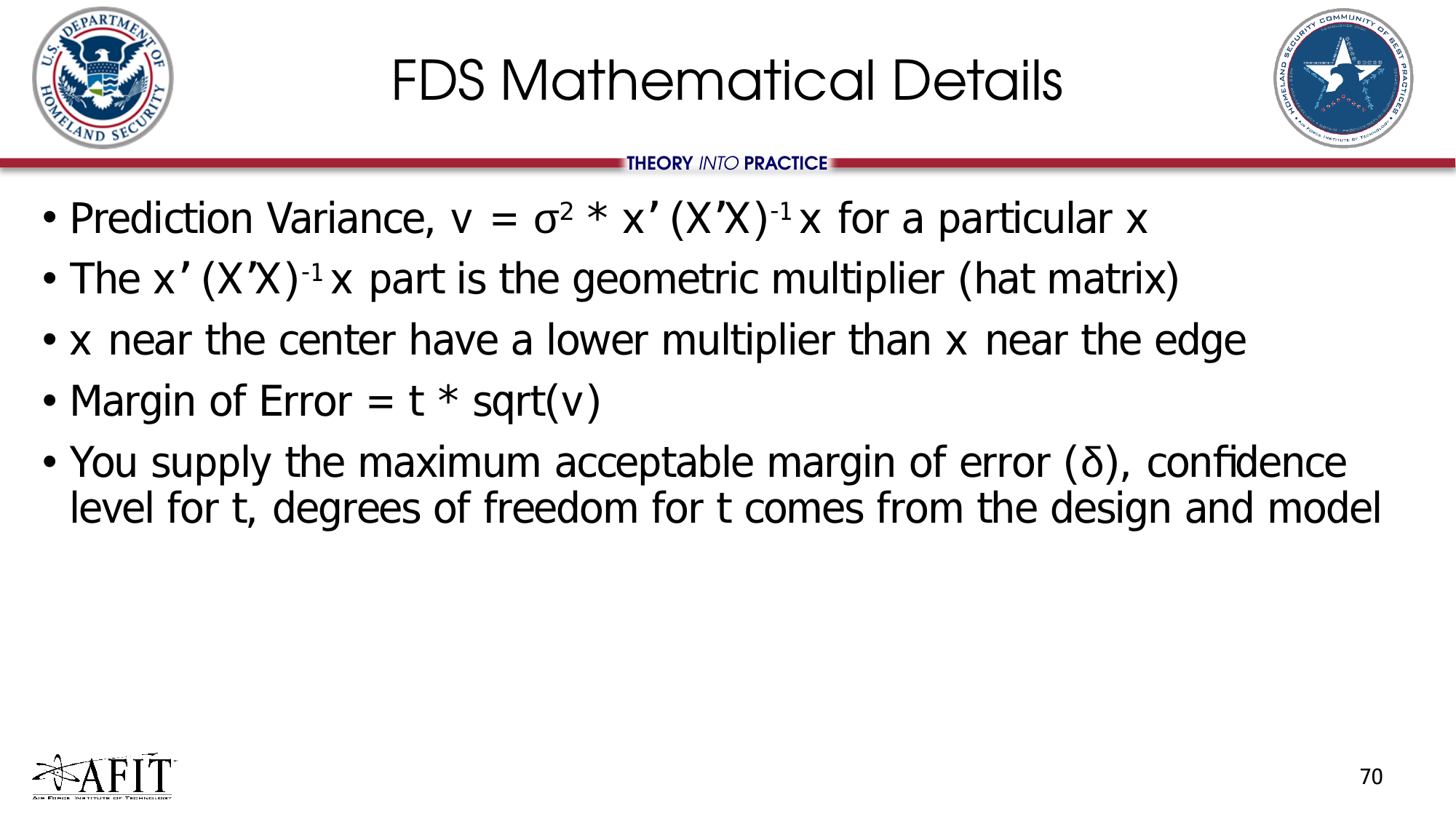

# FDS Mathematical Details
Prediction Variance, v = σ2 * x’ (X’X)-1 x for a particular x
The x’ (X’X)-1 x part is the geometric multiplier (hat matrix)
x near the center have a lower multiplier than x near the edge
Margin of Error = t * sqrt(v)
You supply the maximum acceptable margin of error (δ), confidence level for t, degrees of freedom for t comes from the design and model

70